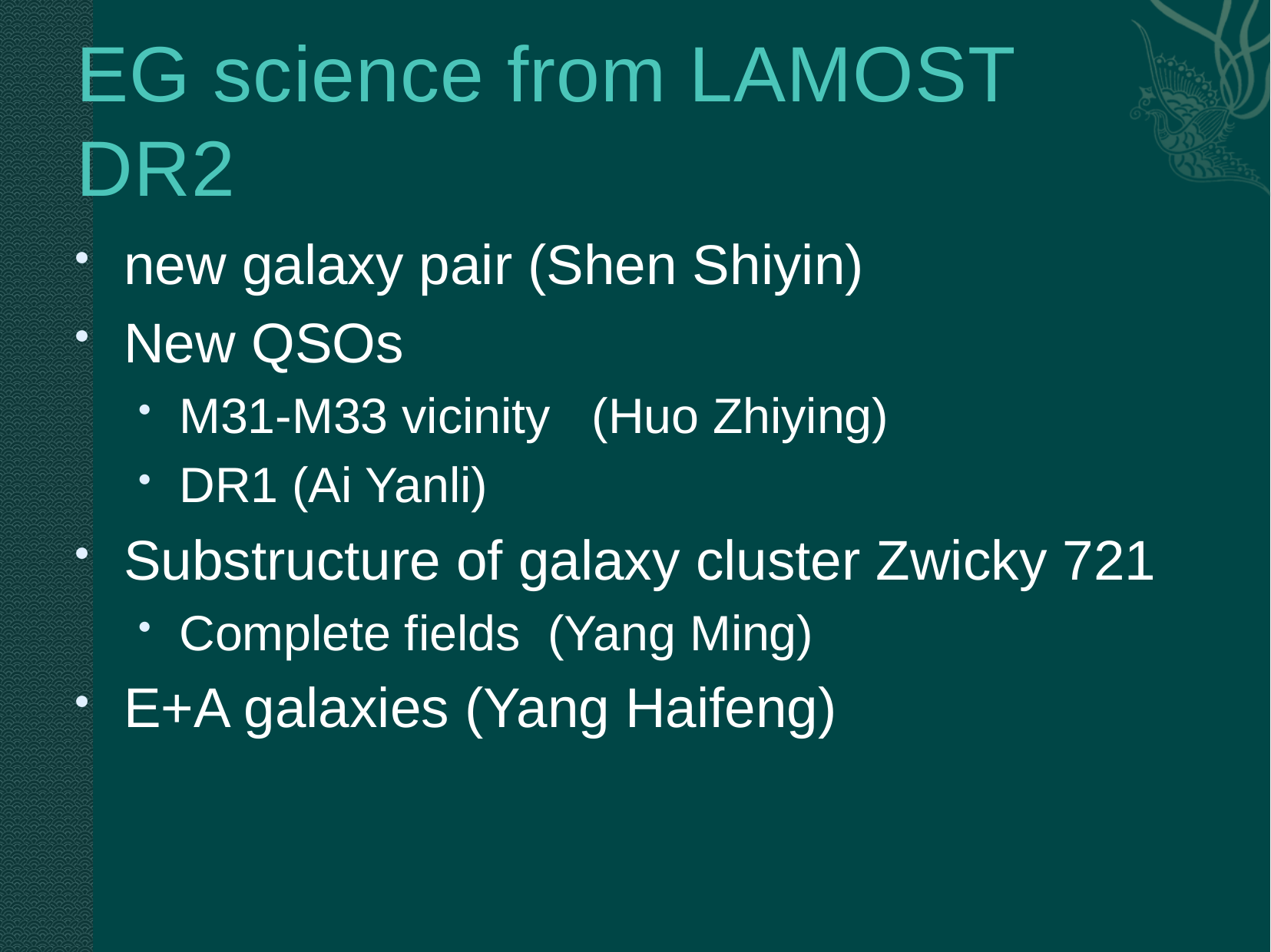

# EG science from LAMOST DR2
new galaxy pair (Shen Shiyin)
New QSOs
M31-M33 vicinity   (Huo Zhiying)
DR1 (Ai Yanli)
Substructure of galaxy cluster Zwicky 721
Complete fields  (Yang Ming)
E+A galaxies (Yang Haifeng)